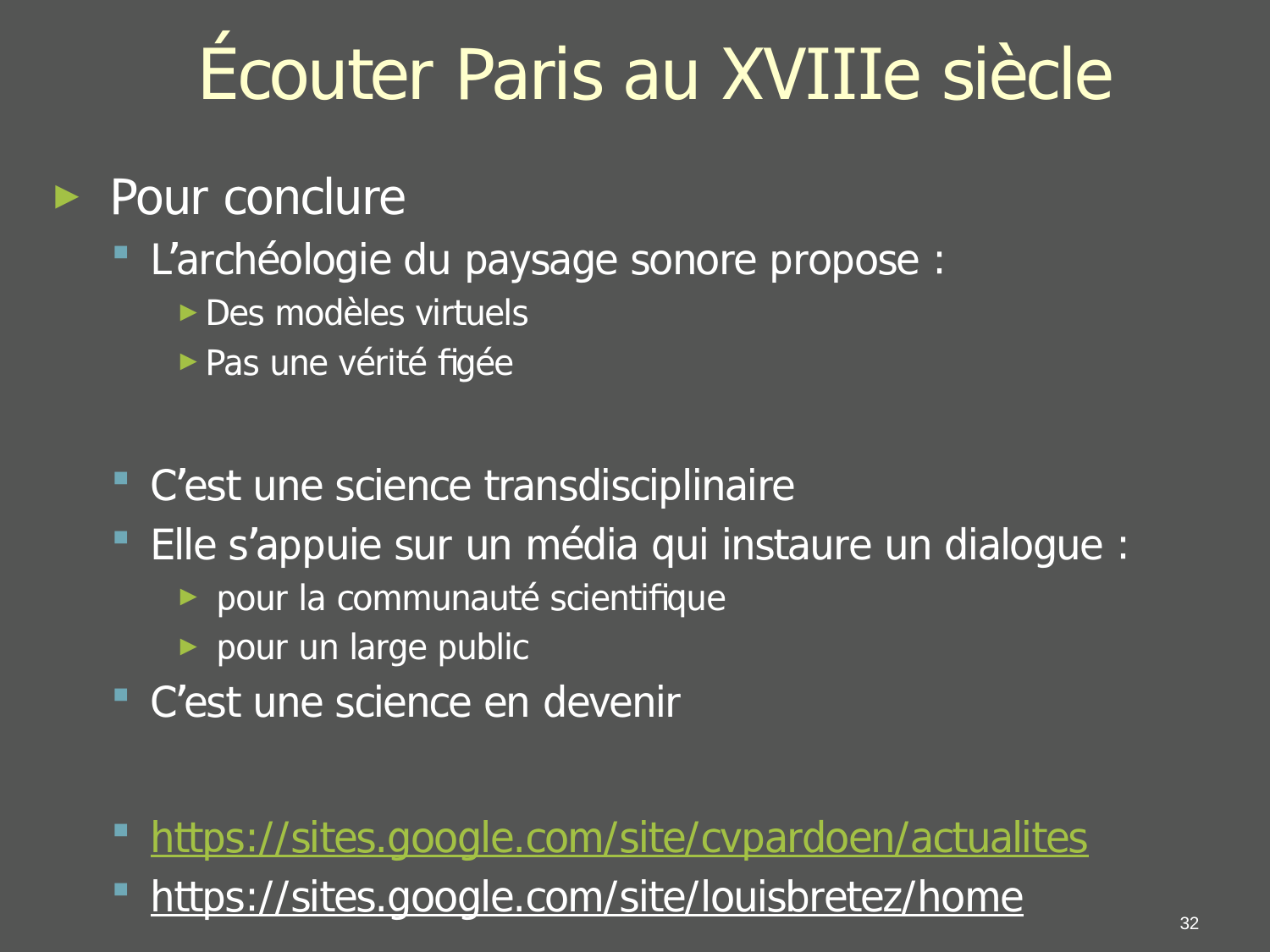

Écouter Paris au XVIIIe siècle
 Pour conclure
L’archéologie du paysage sonore propose :
Des modèles virtuels
Pas une vérité figée

C’est une science transdisciplinaire
Elle s’appuie sur un média qui instaure un dialogue :
 pour la communauté scientifique
 pour un large public
C’est une science en devenir

https://sites.google.com/site/cvpardoen/actualites
https://sites.google.com/site/louisbretez/home
32